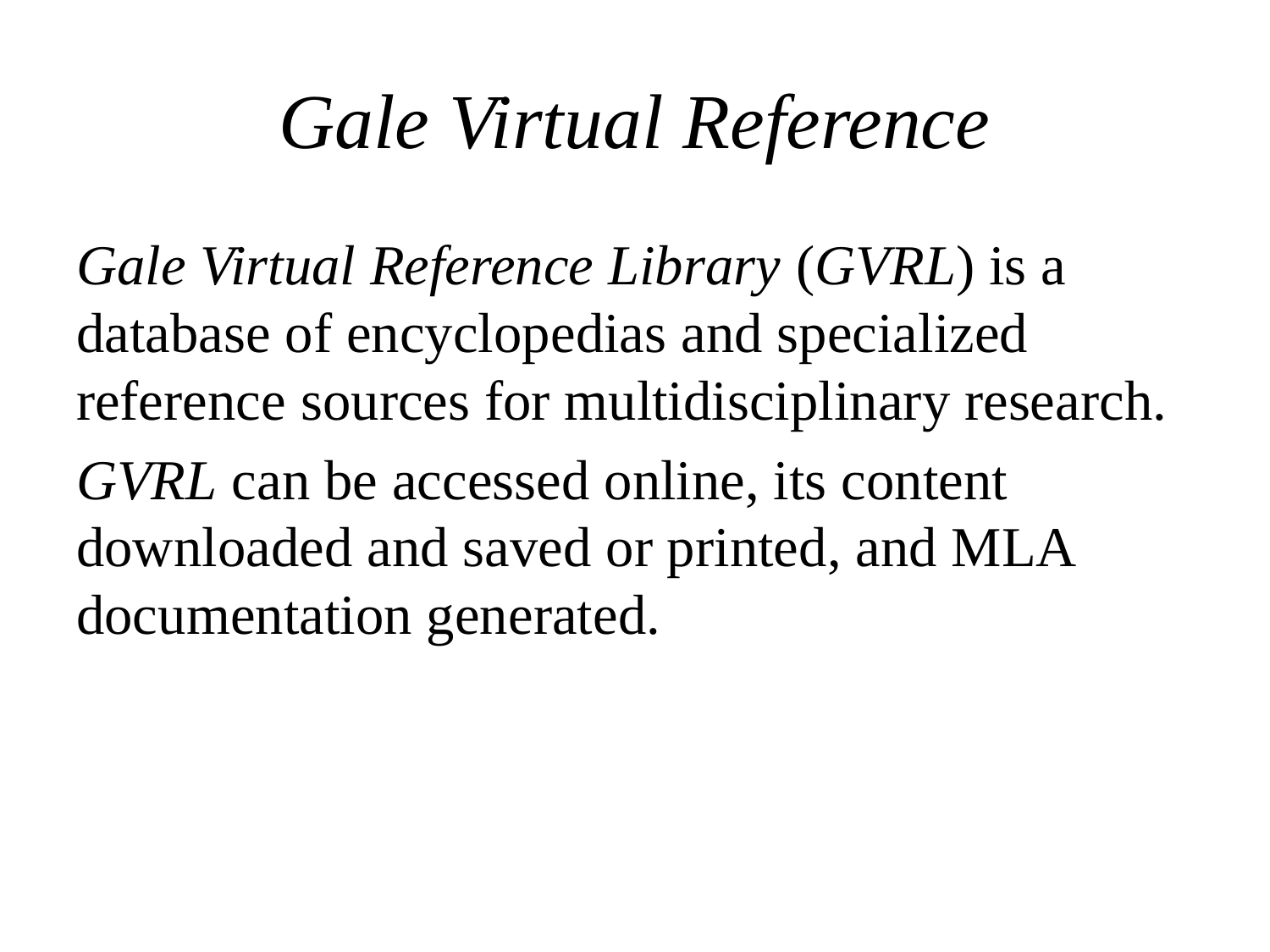

# Gale Virtual Reference
Gale Virtual Reference Library (GVRL) is a database of encyclopedias and specialized reference sources for multidisciplinary research.
GVRL can be accessed online, its content downloaded and saved or printed, and MLA documentation generated.